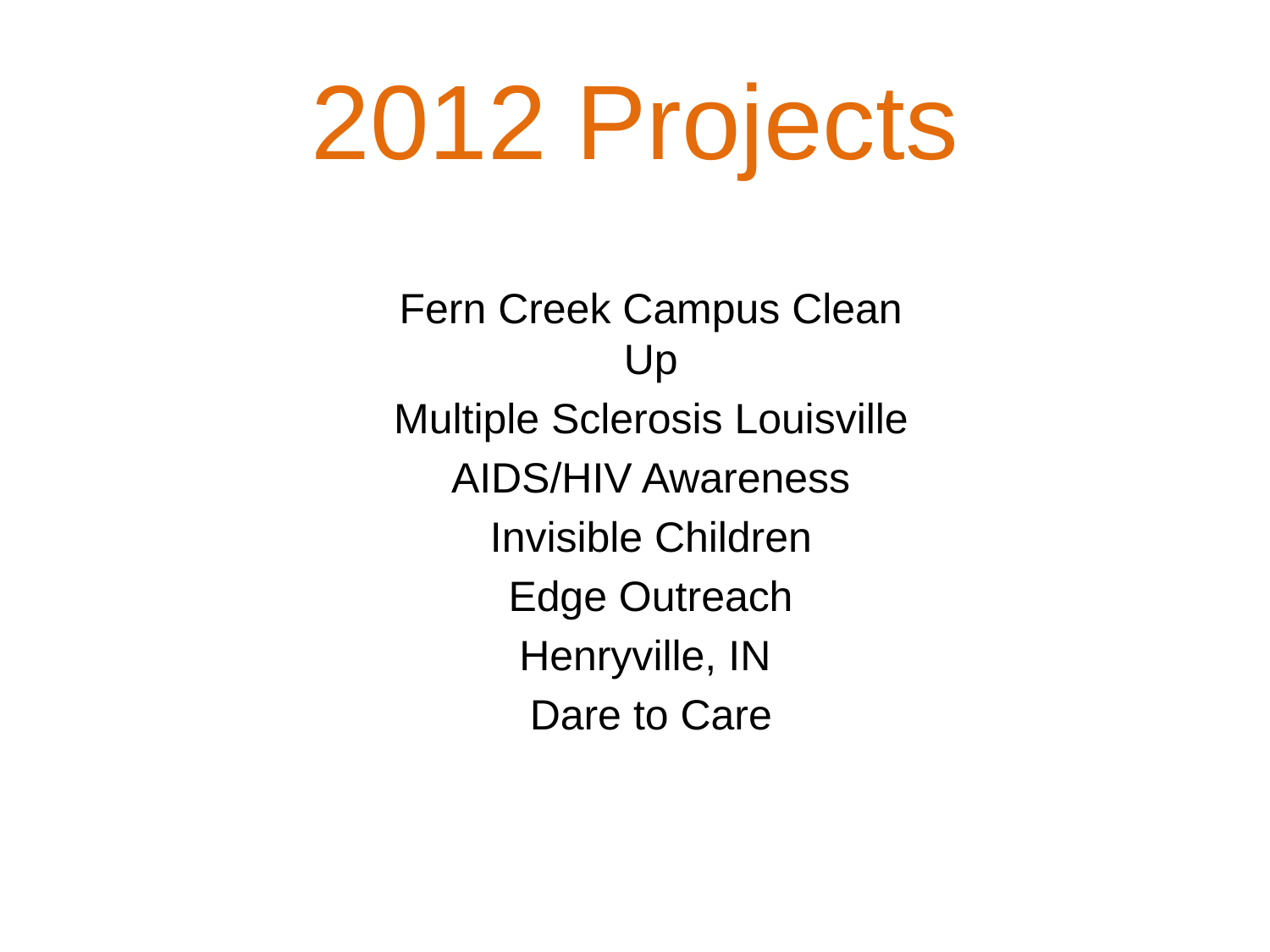

# 2012 Projects
Fern Creek Campus Clean Up
Multiple Sclerosis Louisville
AIDS/HIV Awareness
Invisible Children
Edge Outreach
Henryville, IN
Dare to Care